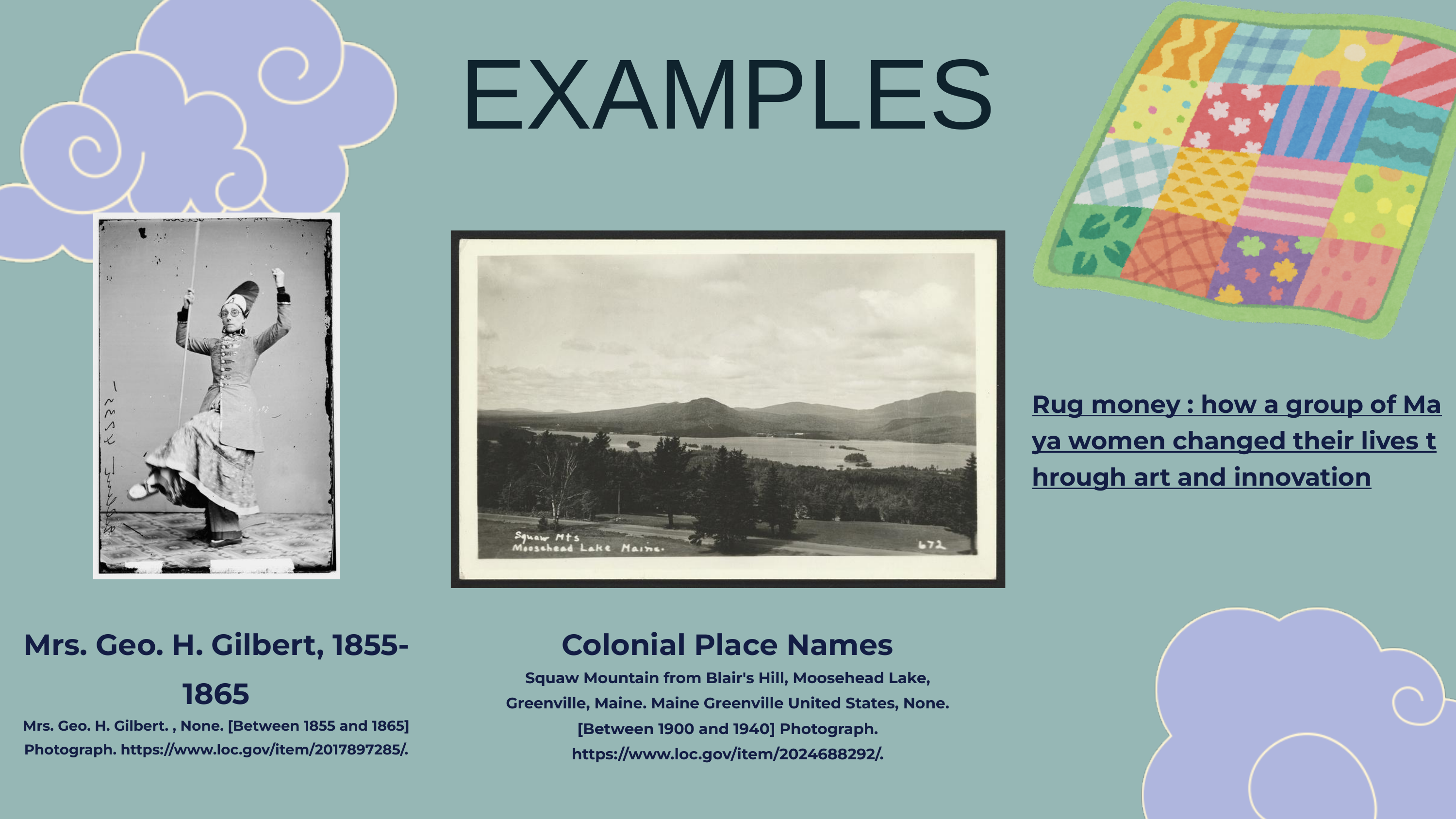

EXAMPLES

Rug money : how a group of Maya women changed their lives through art and innovation

Mrs. Geo. H. Gilbert, 1855-1865
Mrs. Geo. H. Gilbert. , None. [Between 1855 and 1865] Photograph. https://www.loc.gov/item/2017897285/.
Colonial Place Names
Squaw Mountain from Blair's Hill, Moosehead Lake, Greenville, Maine. Maine Greenville United States, None. [Between 1900 and 1940] Photograph. https://www.loc.gov/item/2024688292/.